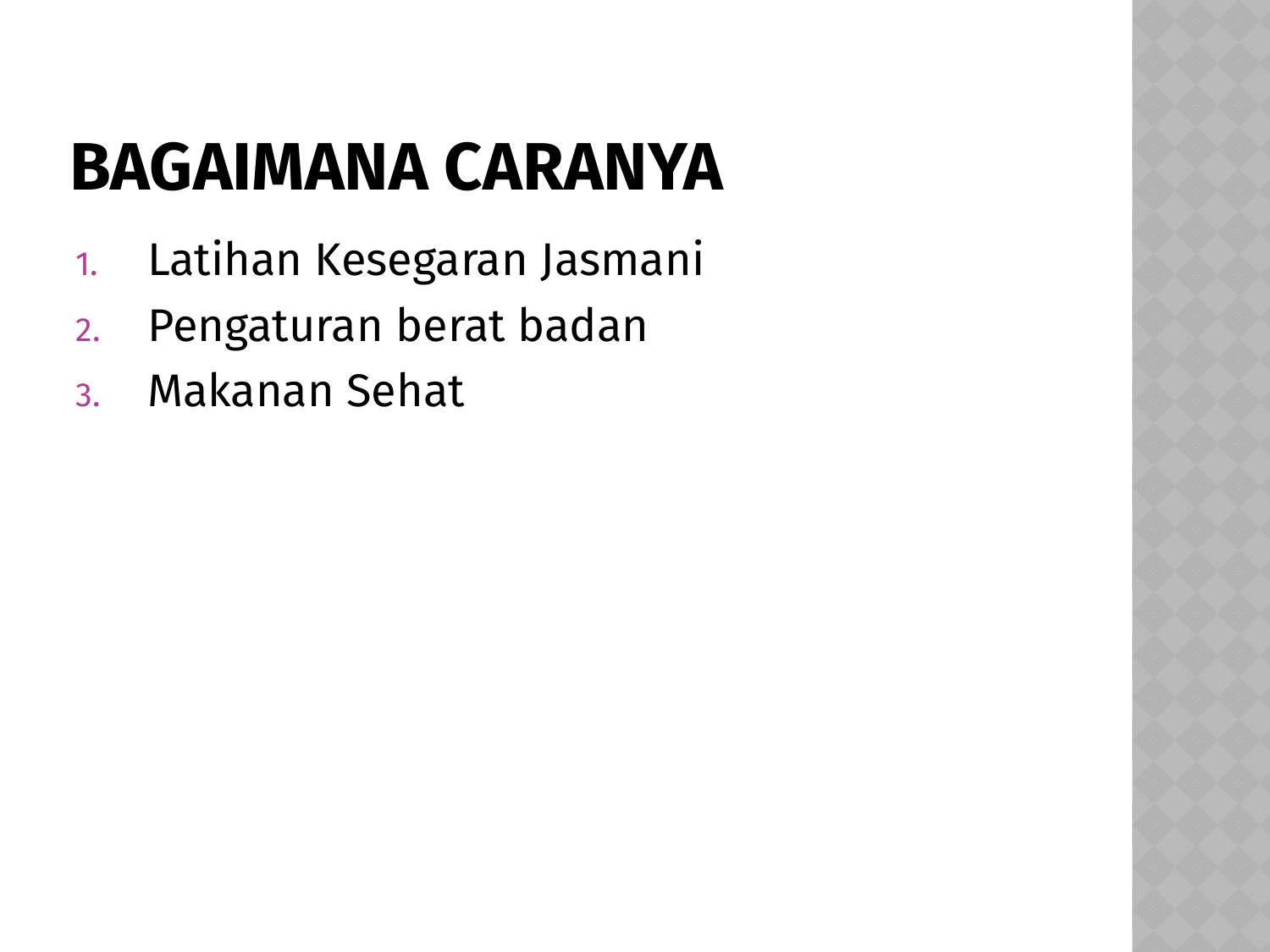

# BAGAIMANA CARANYA
Latihan Kesegaran Jasmani
Pengaturan berat badan
Makanan Sehat